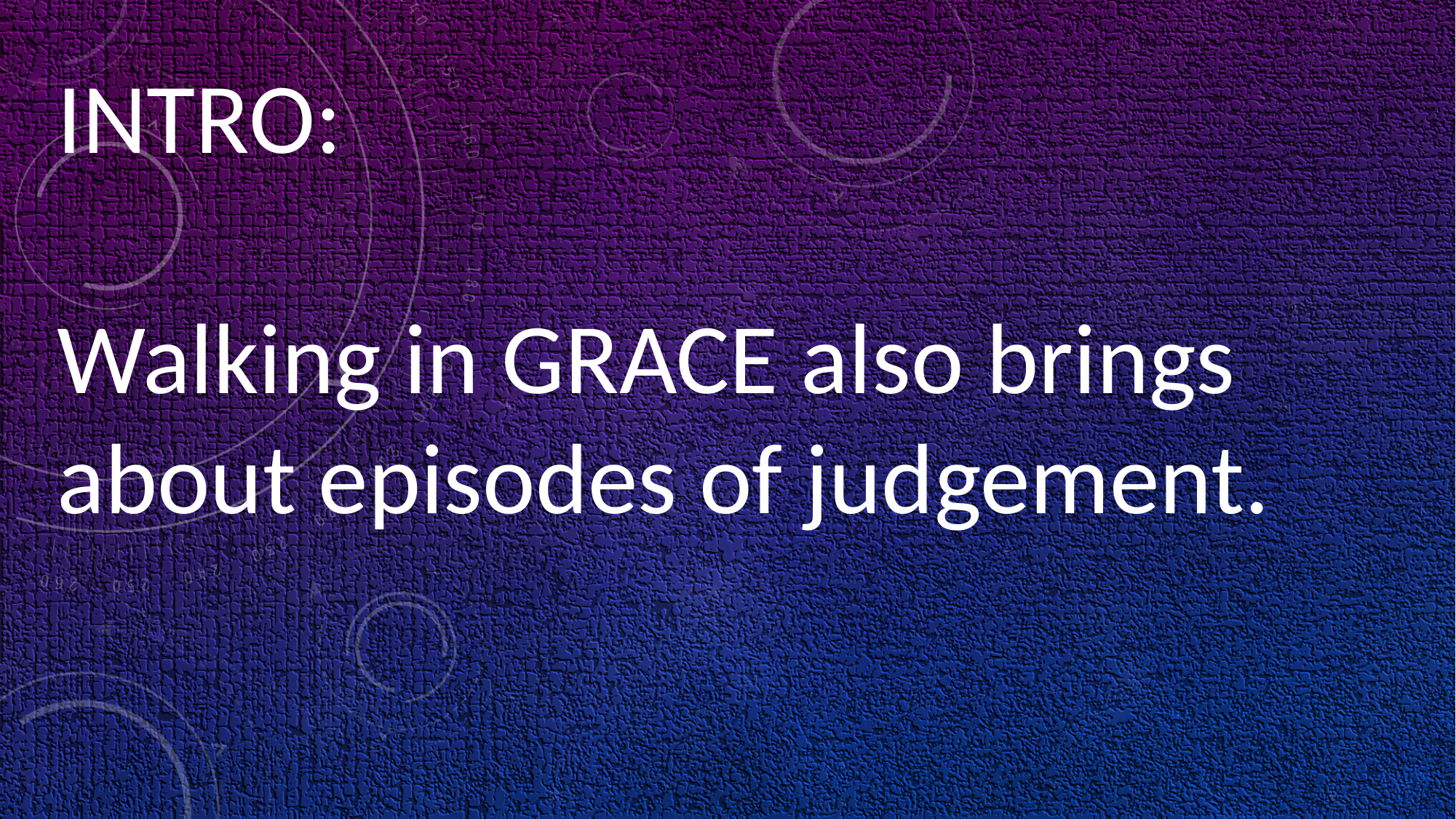

INTRO:

Walking in GRACE also brings about episodes of judgement.